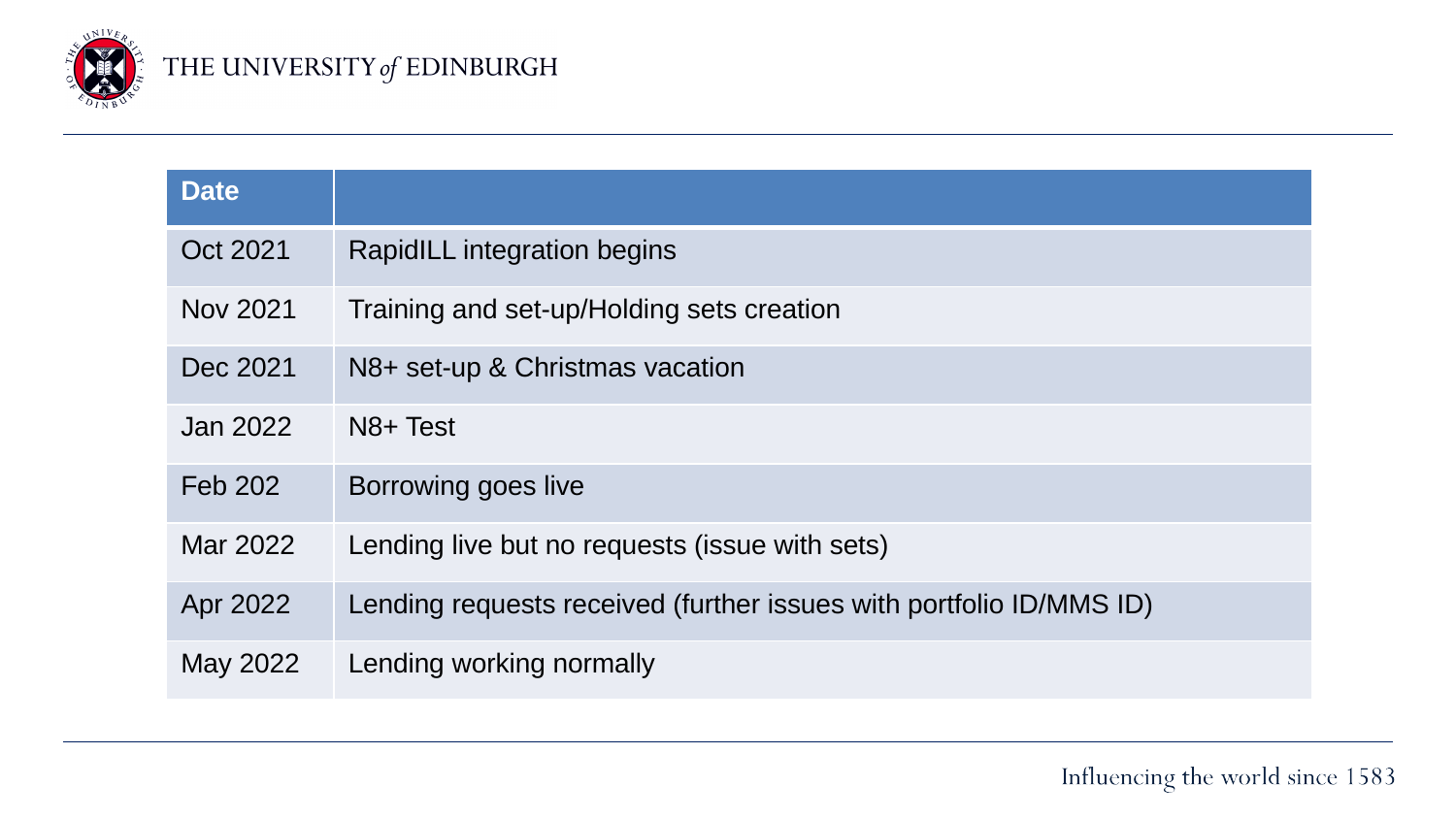

| Date |  |
| --- | --- |
| Oct 2021 | RapidILL integration begins |
| Nov 2021 | Training and set-up/Holding sets creation |
| Dec 2021 | N8+ set-up & Christmas vacation |
| Jan 2022 | N8+ Test |
| Feb 202 | Borrowing goes live |
| Mar 2022 | Lending live but no requests (issue with sets) |
| Apr 2022 | Lending requests received (further issues with portfolio ID/MMS ID) |
| May 2022 | Lending working normally |